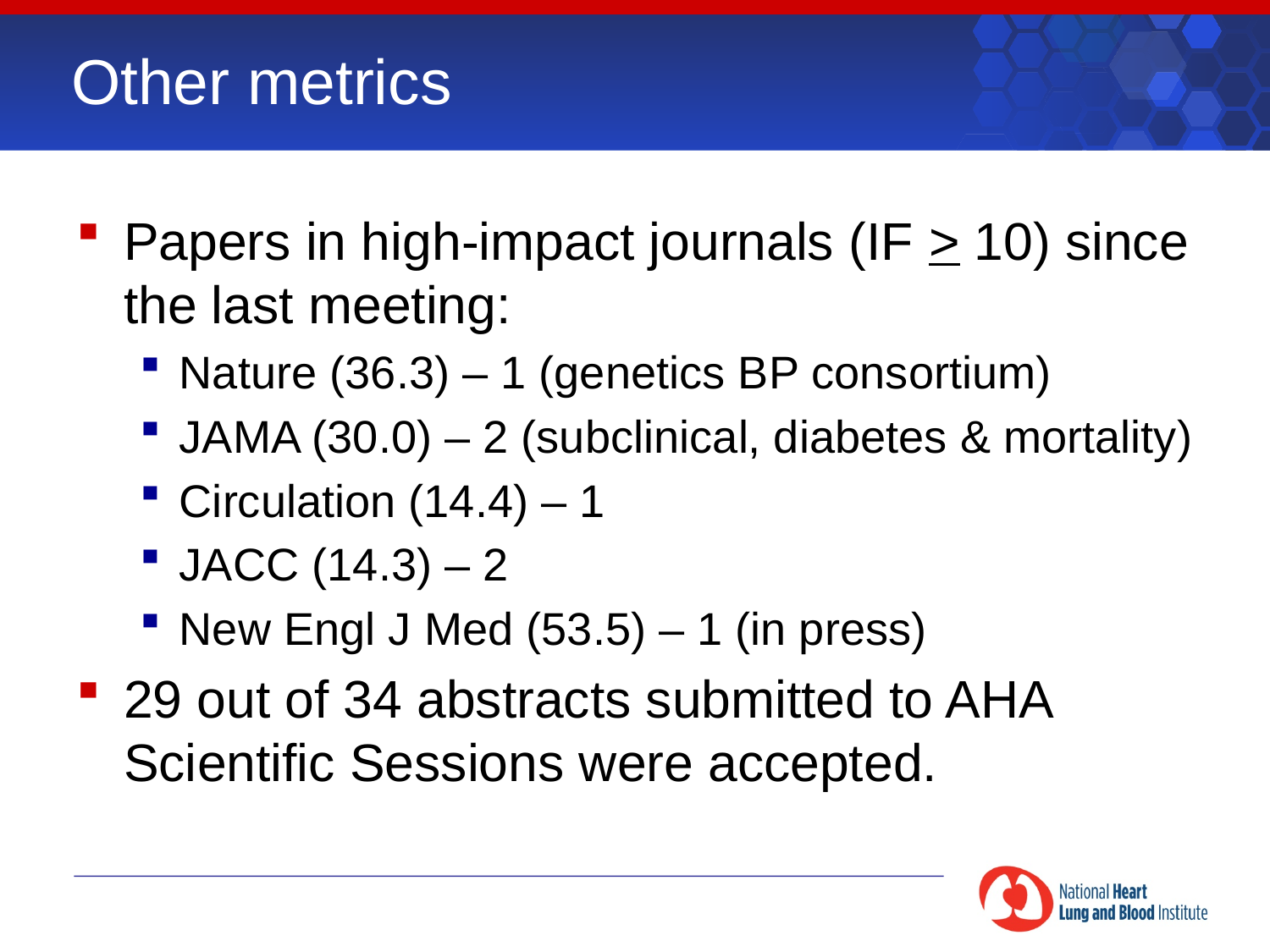

# Other metrics
Papers in high-impact journals (IF > 10) since the last meeting:
Nature (36.3) – 1 (genetics BP consortium)
JAMA (30.0) – 2 (subclinical, diabetes & mortality)
Circulation (14.4) – 1
JACC (14.3) – 2
New Engl J Med (53.5) – 1 (in press)
29 out of 34 abstracts submitted to AHA Scientific Sessions were accepted.